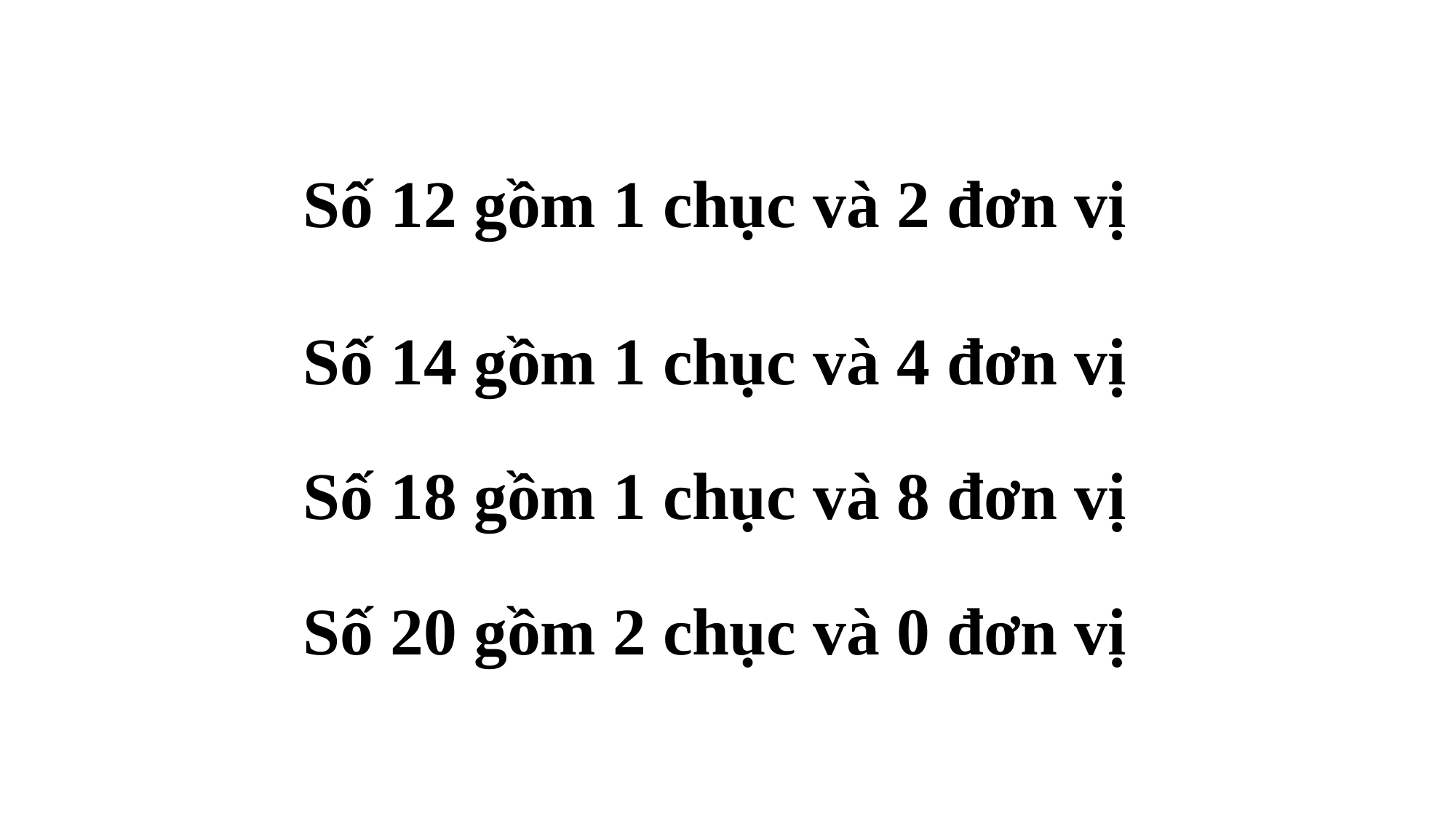

Số 12 gồm 1 chục và 2 đơn vị
Số 14 gồm 1 chục và 4 đơn vị
Số 18 gồm 1 chục và 8 đơn vị
Số 20 gồm 2 chục và 0 đơn vị